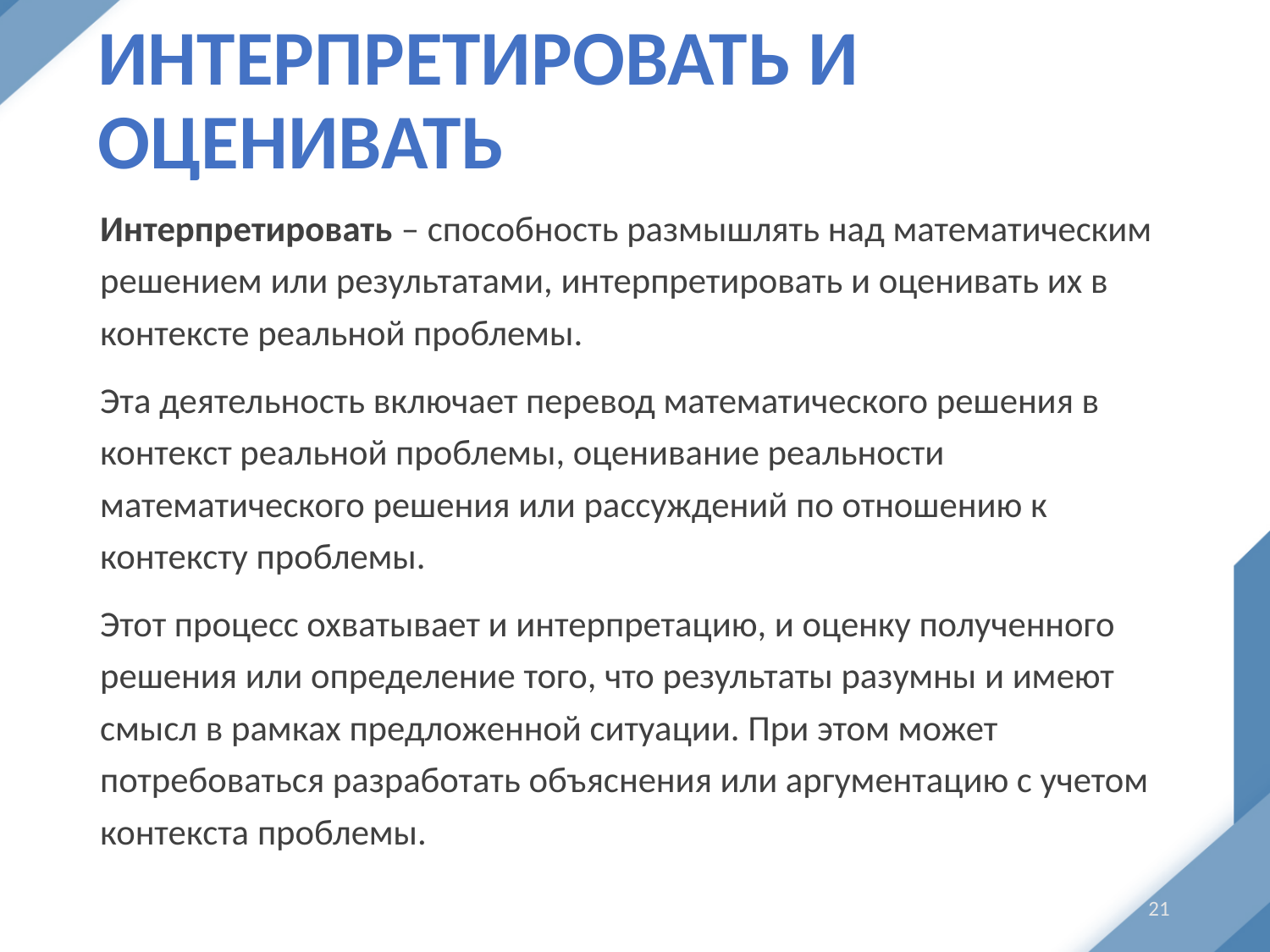

# Интерпретировать и оценивать
Интерпретировать – способность размышлять над математическим решением или результатами, интерпретировать и оценивать их в контексте реальной проблемы.
Эта деятельность включает перевод математического решения в контекст реальной проблемы, оценивание реальности математического решения или рассуждений по отношению к контексту проблемы.
Этот процесс охватывает и интерпретацию, и оценку полученного решения или определение того, что результаты разумны и имеют смысл в рамках предложенной ситуации. При этом может потребоваться разработать объяснения или аргументацию с учетом контекста проблемы.
21